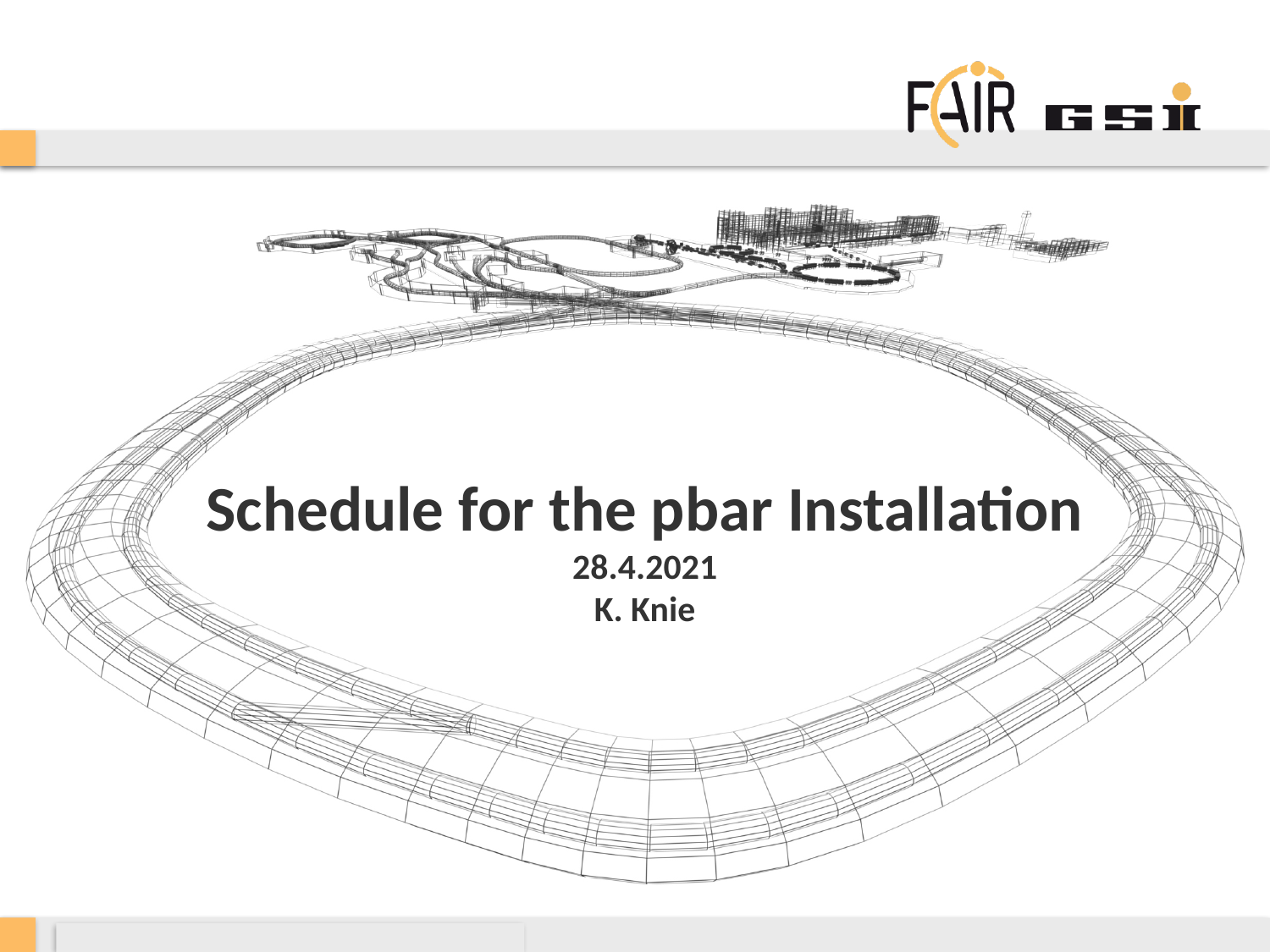

# Schedule for the pbar Installation 28.4.2021 K. Knie